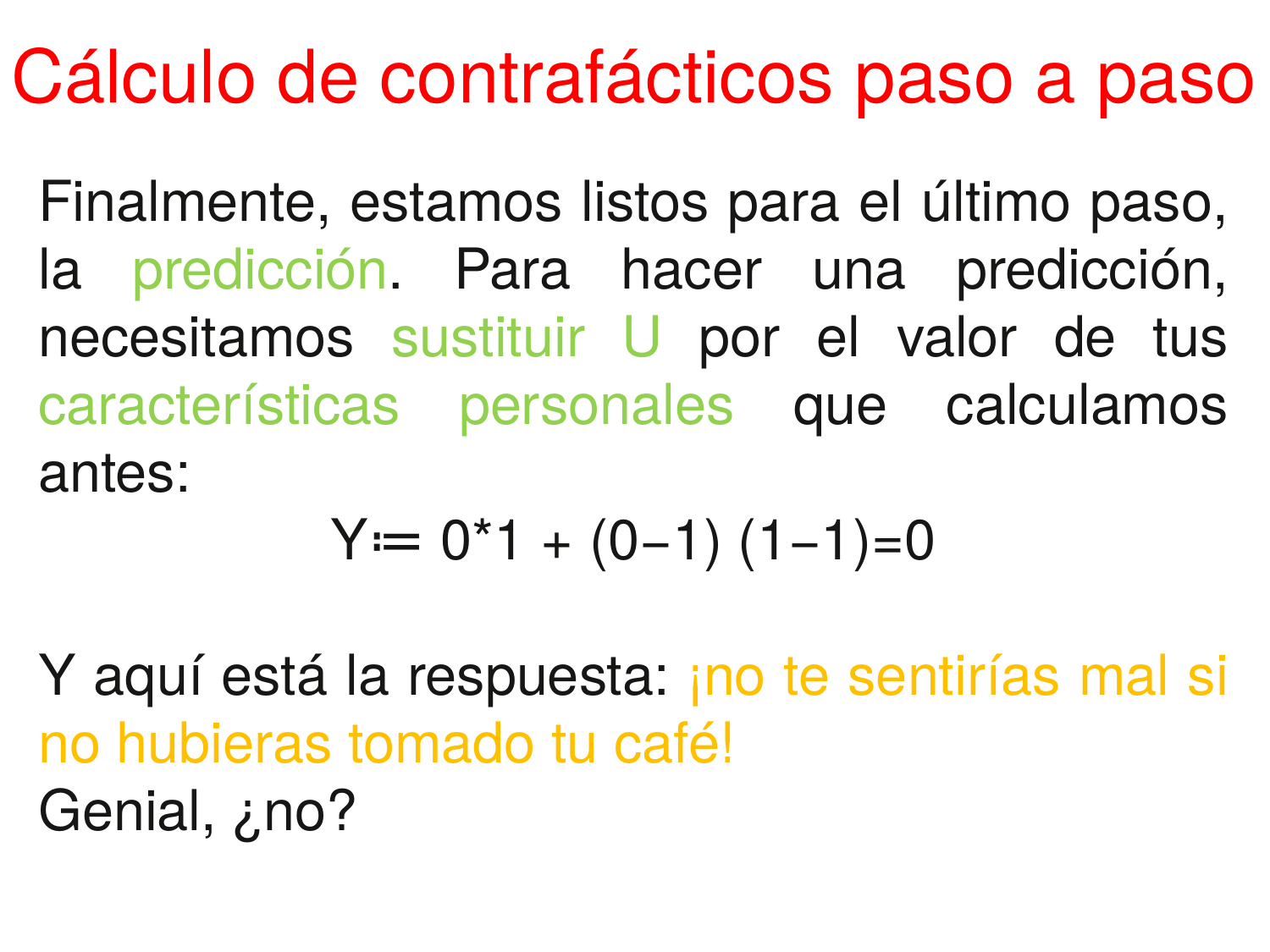

# Cálculo de contrafácticos paso a paso
Finalmente, estamos listos para el último paso, la predicción. Para hacer una predicción, necesitamos sustituir U por el valor de tus características personales que calculamos antes:
Y≔ 0*1 + (0−1) (1−1)=0

Y aquí está la respuesta: ¡no te sentirías mal si no hubieras tomado tu café!
Genial, ¿no?